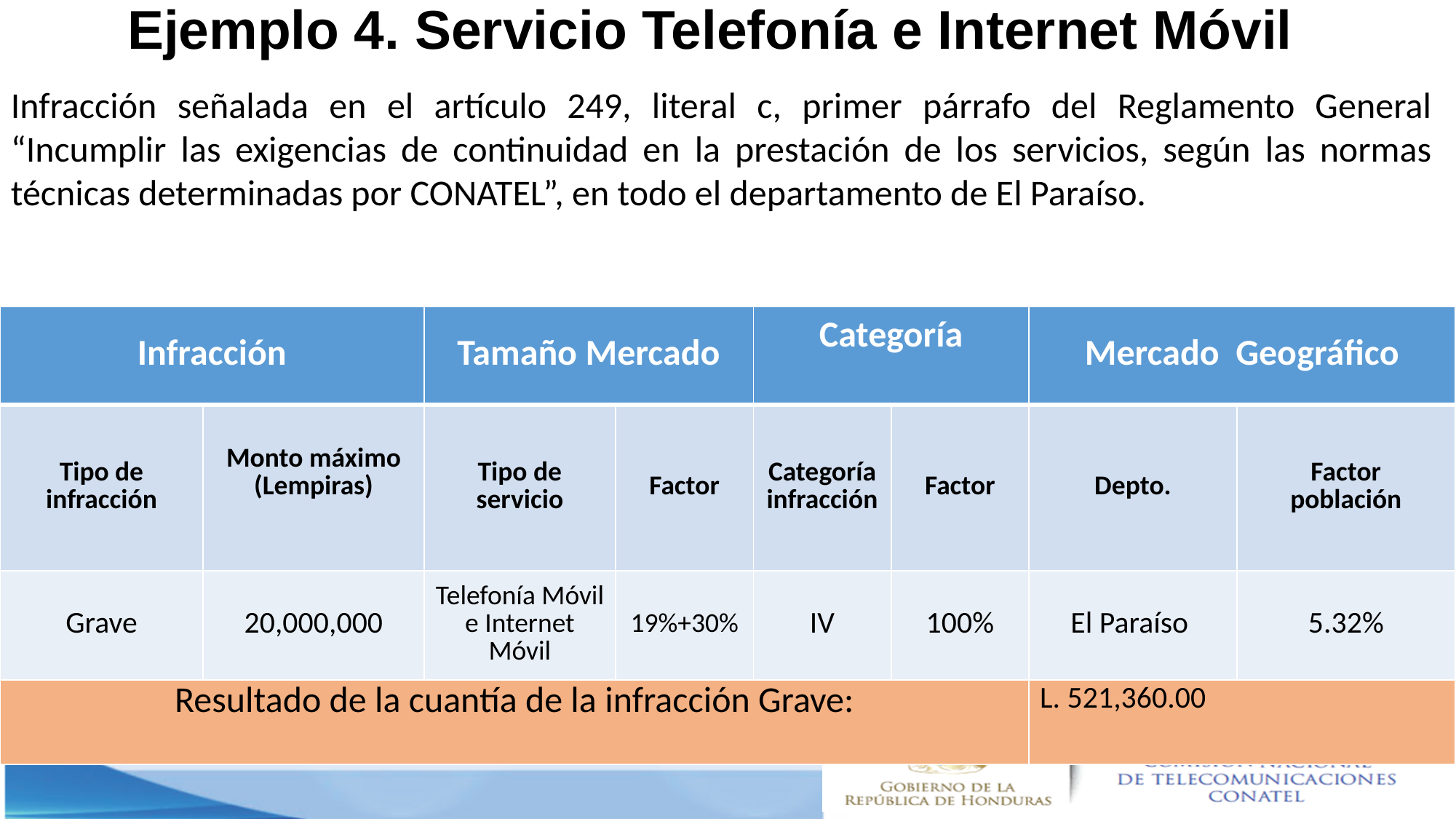

# Ejemplo 4. Servicio Telefonía e Internet Móvil
Infracción señalada en el artículo 249, literal c, primer párrafo del Reglamento General “Incumplir las exigencias de continuidad en la prestación de los servicios, según las normas técnicas determinadas por CONATEL”, en todo el departamento de El Paraíso.
| Infracción |  | Tamaño Mercado |  | Categoría |  | Mercado Geográfico |  |
| --- | --- | --- | --- | --- | --- | --- | --- |
| Tipo de infracción | Monto máximo (Lempiras) | Tipo de servicio | Factor | Categoría infracción | Factor | Depto. | Factor población |
| Grave | 20,000,000 | Telefonía Móvil e Internet Móvil | 19%+30% | IV | 100% | El Paraíso | 5.32% |
| Resultado de la cuantía de la infracción Grave: |  |  |  |  |  | L. 521,360.00 |  |